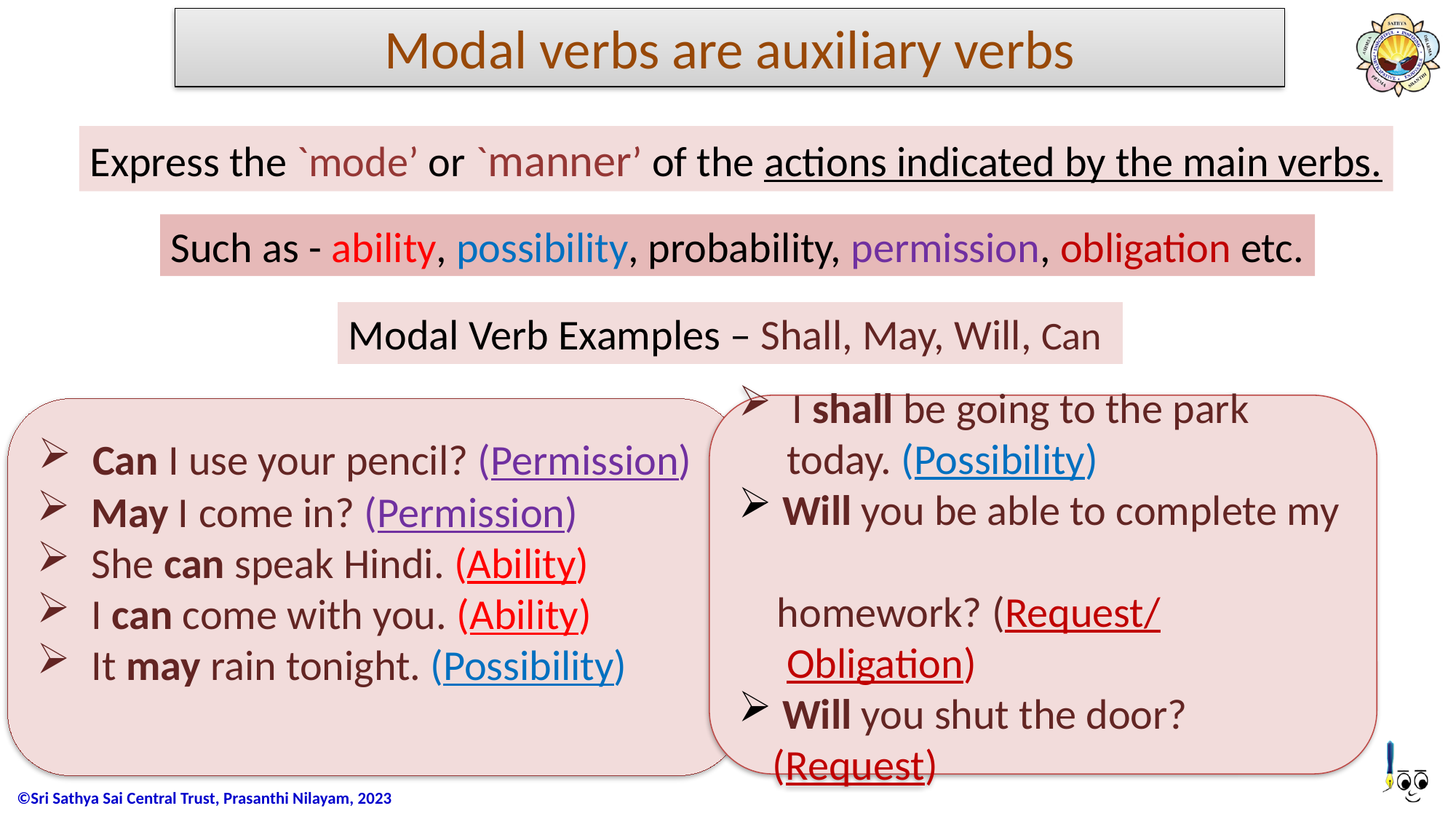

# Modal verbs are auxiliary verbs
Express the `mode’ or `manner’ of the actions indicated by the main verbs.
Such as - ability, possibility, probability, permission, obligation etc.
Modal Verb Examples – Shall, May, Will, Can
  I shall be going to the park
     today. (Possibility)
 Will you be able to complete my
    homework? (Request/
     Obligation)
 Will you shut the door? (Request)
May I come in? (Permission)
She can speak Hindi. (Ability)
I can come with you. (Ability)
It may rain tonight. (Possibility)
Can I use your pencil? (Permission)